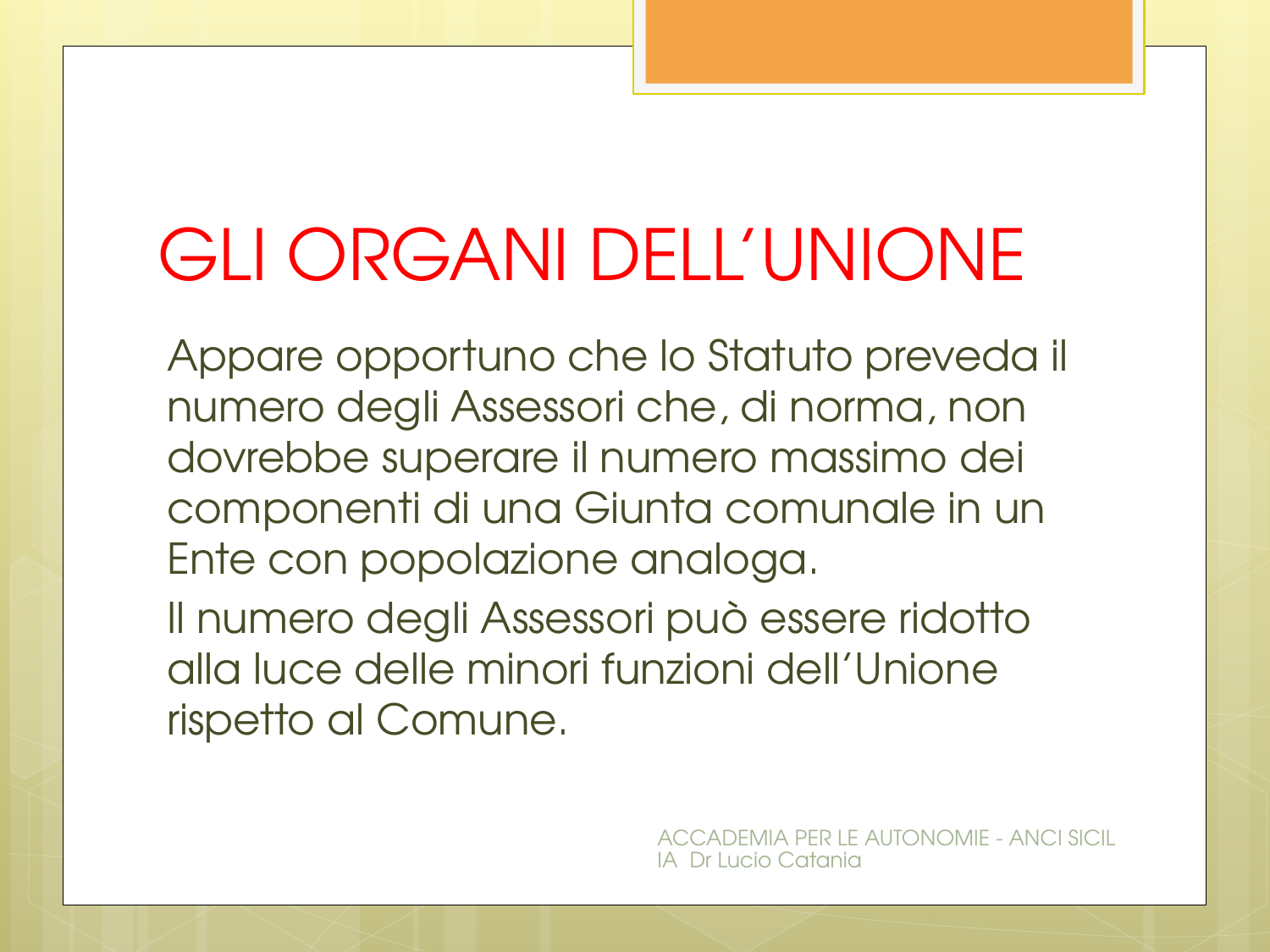

# GLI ORGANI DELL’UNIONE
Appare opportuno che lo Statuto preveda il numero degli Assessori che, di norma, non dovrebbe superare il numero massimo dei componenti di una Giunta comunale in un Ente con popolazione analoga.
Il numero degli Assessori può essere ridotto alla luce delle minori funzioni dell’Unione rispetto al Comune.
ACCADEMIA PER LE AUTONOMIE - ANCI SICILIA  Dr Lucio Catania